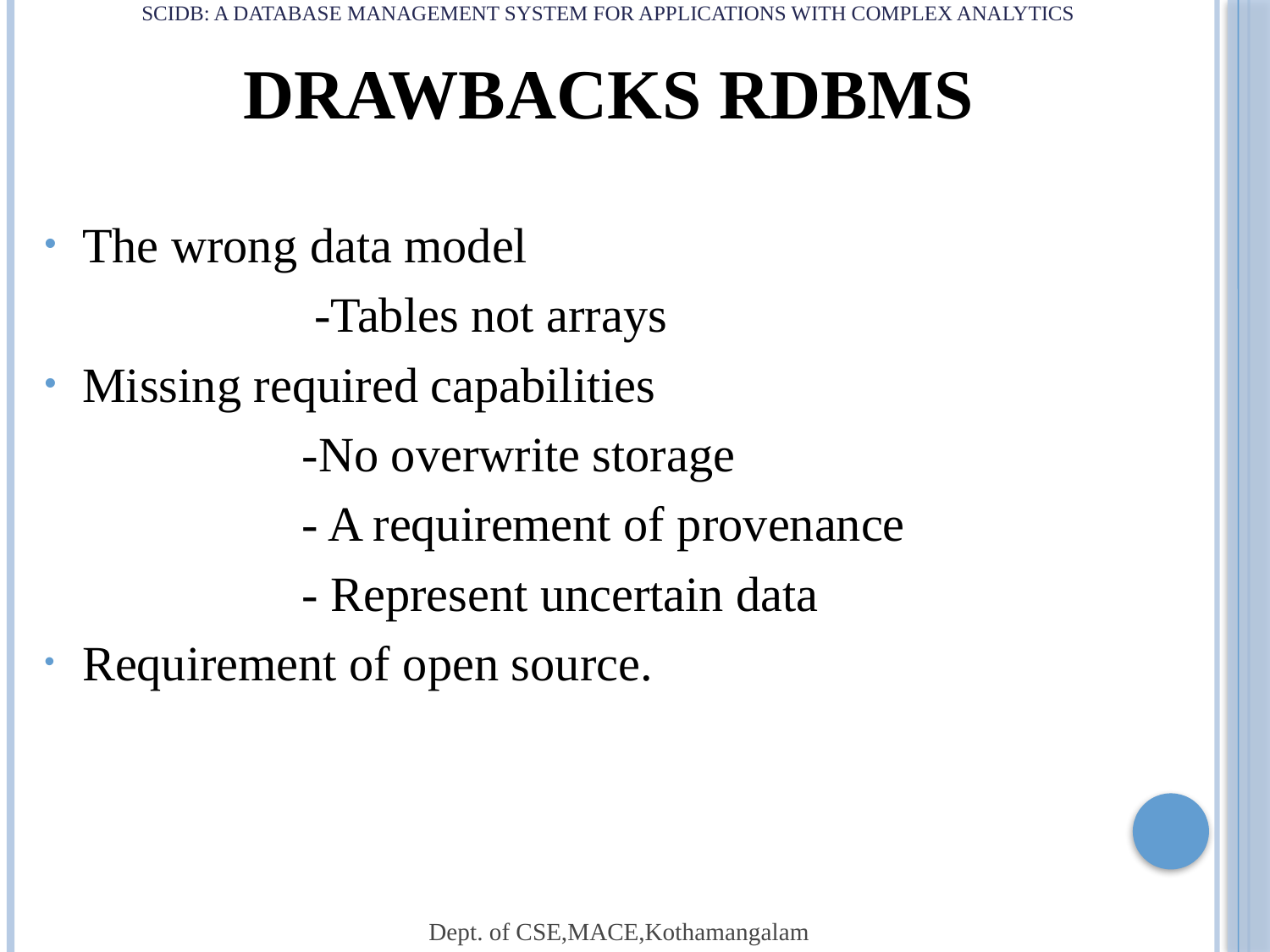

# SCIDB: a DATABASE MANAGEMENT SYSTEM FOR APPLICATIONS WITH COMPLEX ANALYTICS
DRAWBACKS RDBMS

The wrong data model
                      -Tables not arrays
Missing required capabilities
                     -No overwrite storage
                     - A requirement of provenance
                     - Represent uncertain data
Requirement of open source.

Dept. of CSE,MACE,Kothamangalam